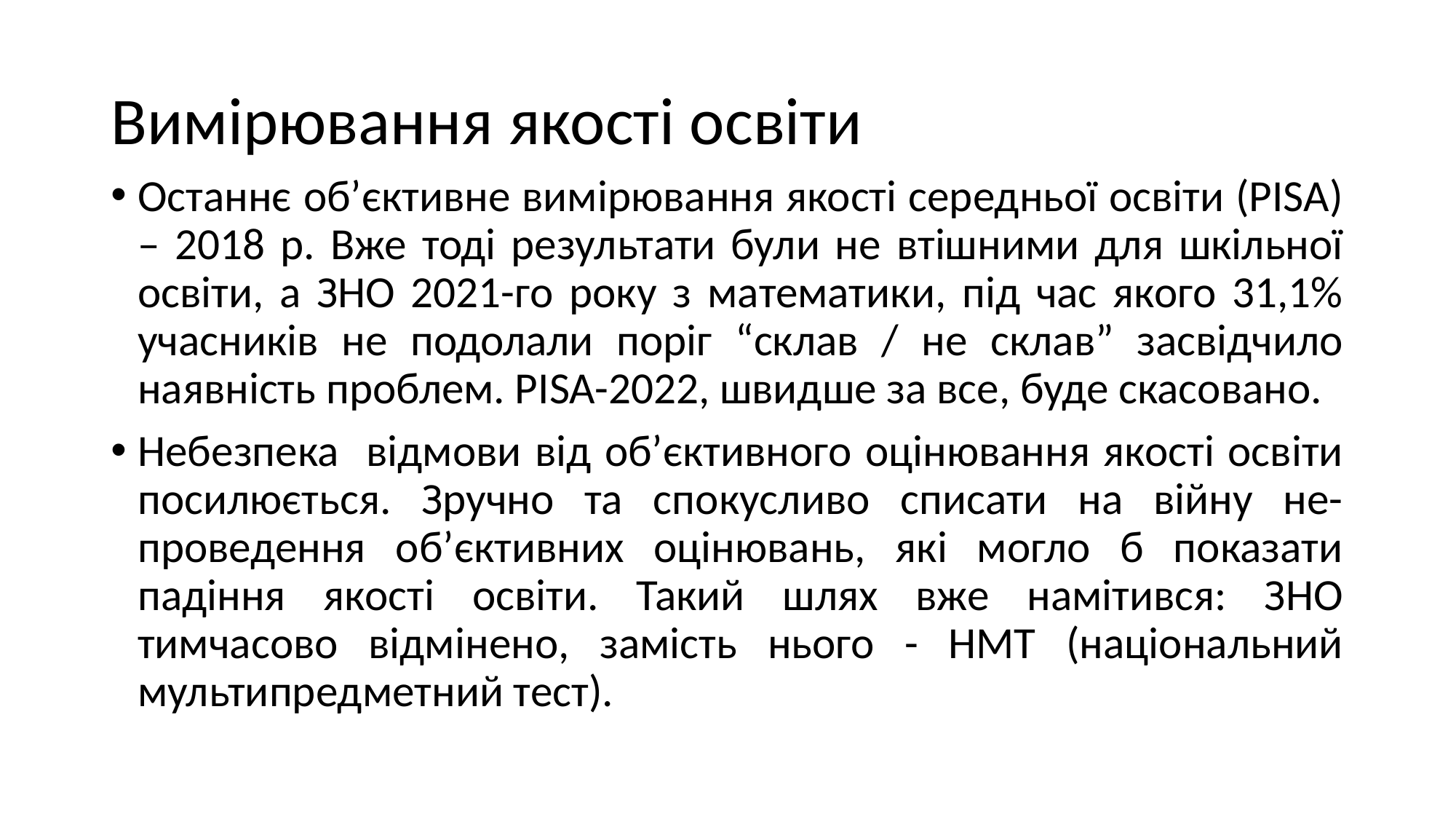

# Вимірювання якості освіти
Останнє об’єктивне вимірювання якості середньої освіти (PISA) – 2018 р. Вже тоді результати були не втішними для шкільної освіти, а ЗНО 2021-го року з математики, під час якого 31,1% учасників не подолали поріг “склав / не склав” засвідчило наявність проблем. PISA-2022, швидше за все, буде скасовано.
Небезпека  відмови від об’єктивного оцінювання якості освіти посилюється. Зручно та спокусливо списати на війну не-проведення об’єктивних оцінювань, які могло б показати падіння якості освіти. Такий шлях вже намітився: ЗНО тимчасово відмінено, замість нього - НМТ (національний мультипредметний тест).